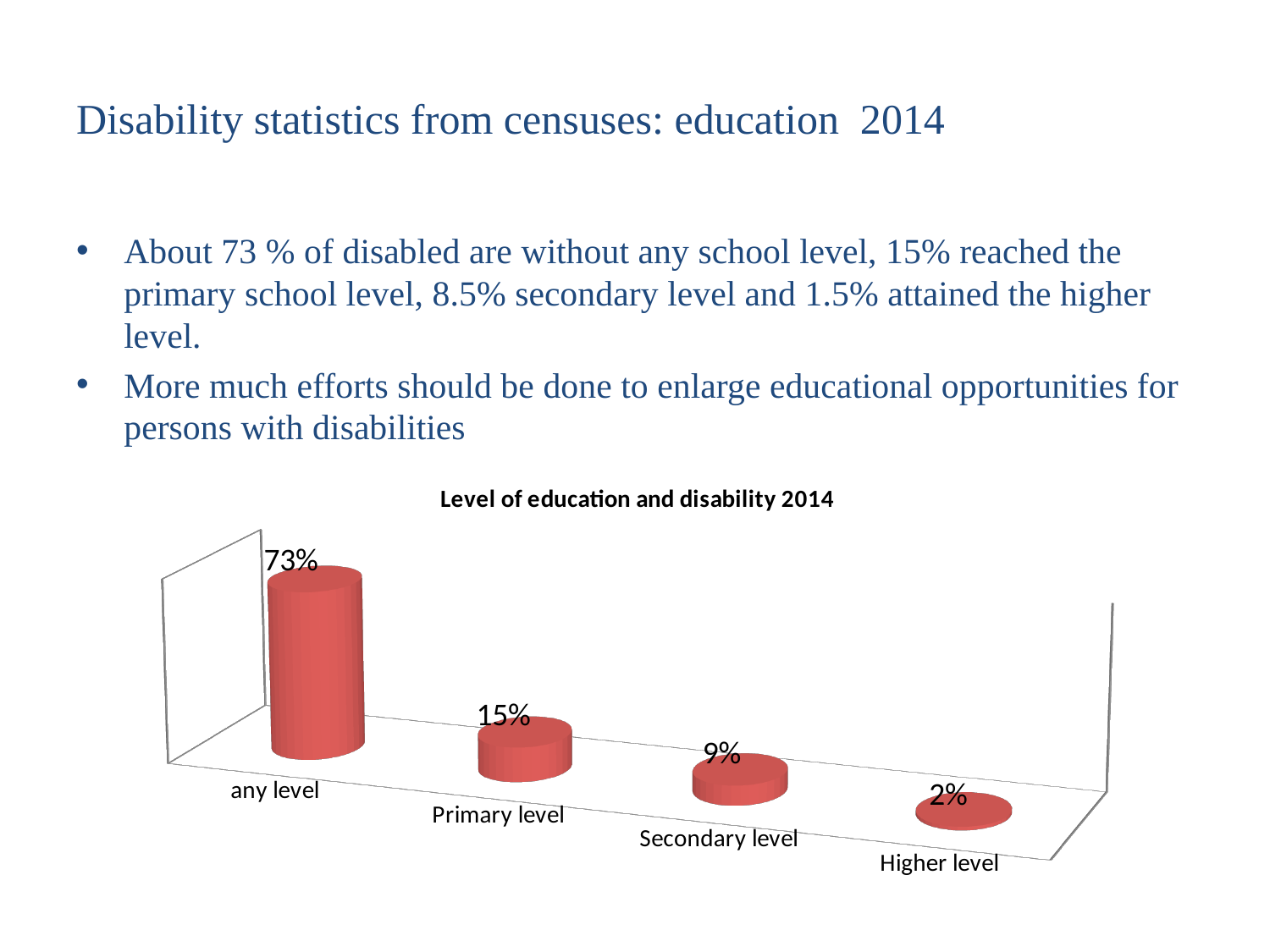

# Disability statistics from censuses: education  2014
About 73 % of disabled are without any school level, 15% reached the primary school level, 8.5% secondary level and 1.5% attained the higher level.
More much efforts should be done to enlarge educational opportunities for persons with disabilities

[unsupported chart]